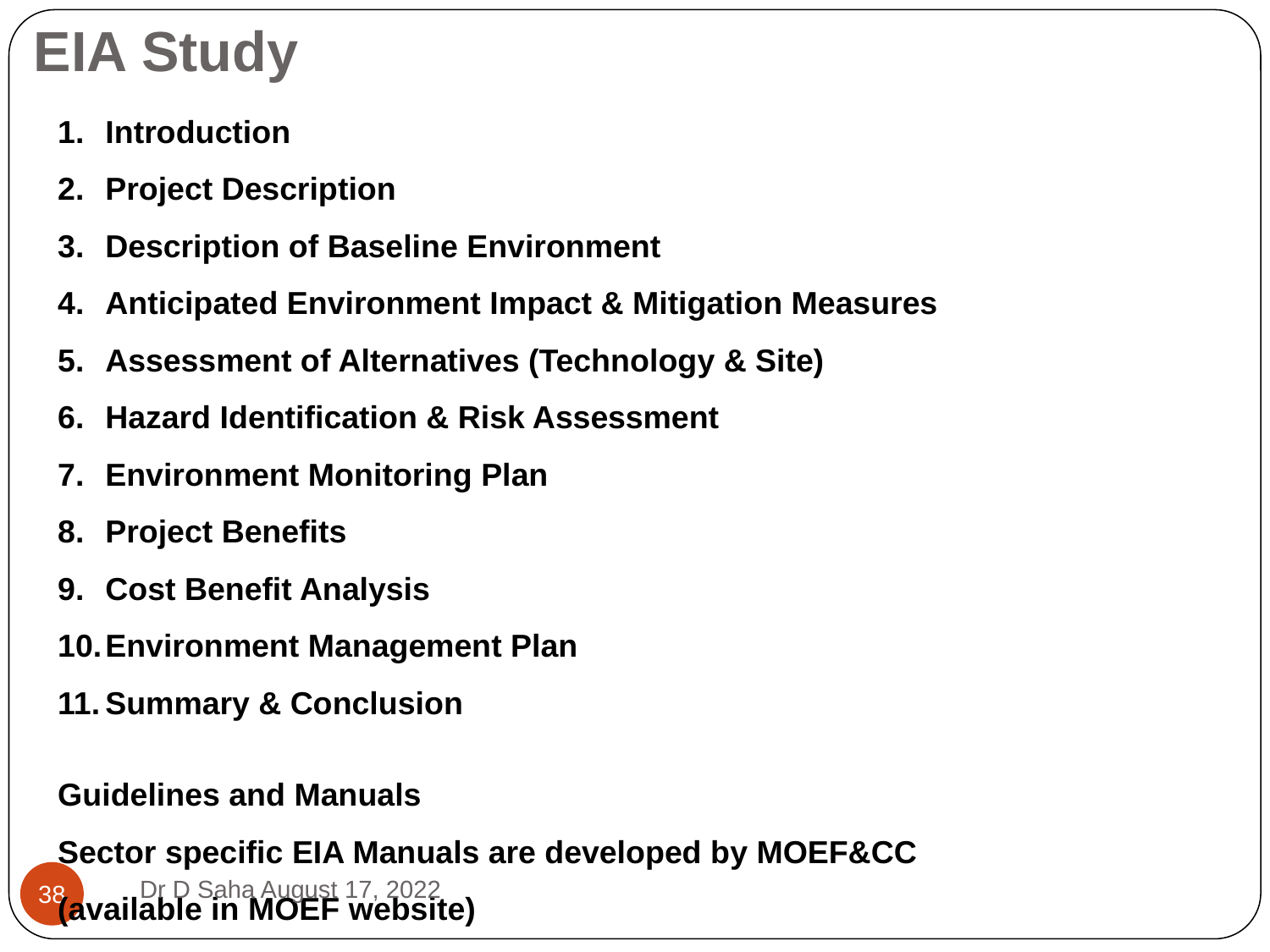

# EIA Study
Introduction
Project Description
Description of Baseline Environment
Anticipated Environment Impact & Mitigation Measures
Assessment of Alternatives (Technology & Site)
Hazard Identification & Risk Assessment
Environment Monitoring Plan
Project Benefits
Cost Benefit Analysis
Environment Management Plan
Summary & Conclusion

Guidelines and Manuals
Sector specific EIA Manuals are developed by MOEF&CC
(available in MOEF website)
Dr D Saha August 17, 2022
38